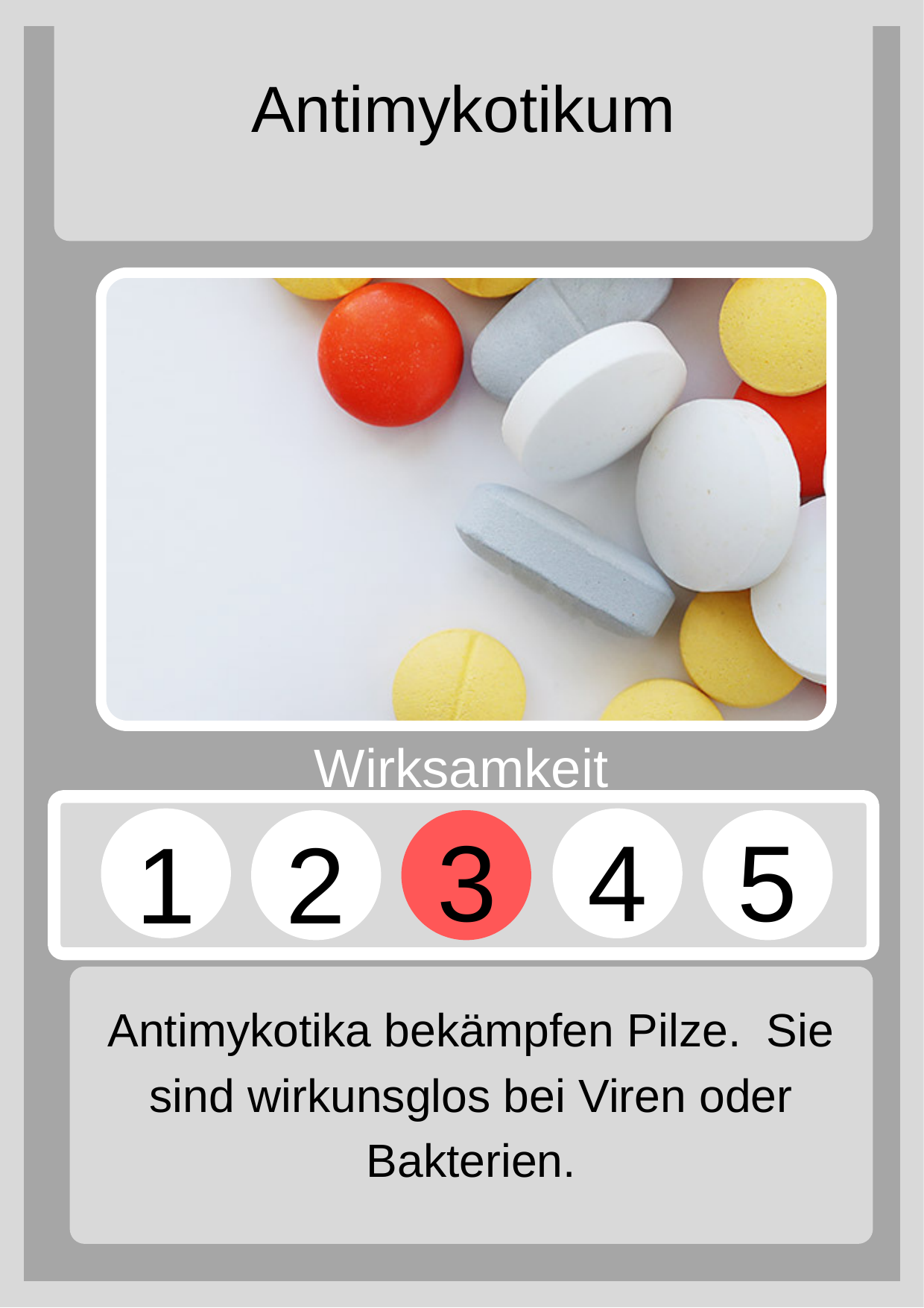

Antimykotikum

Wirksamkeit
3
4
5
1
2

Antimykotika bekämpfen Pilze.  Sie sind wirkunsglos bei Viren oder Bakterien.